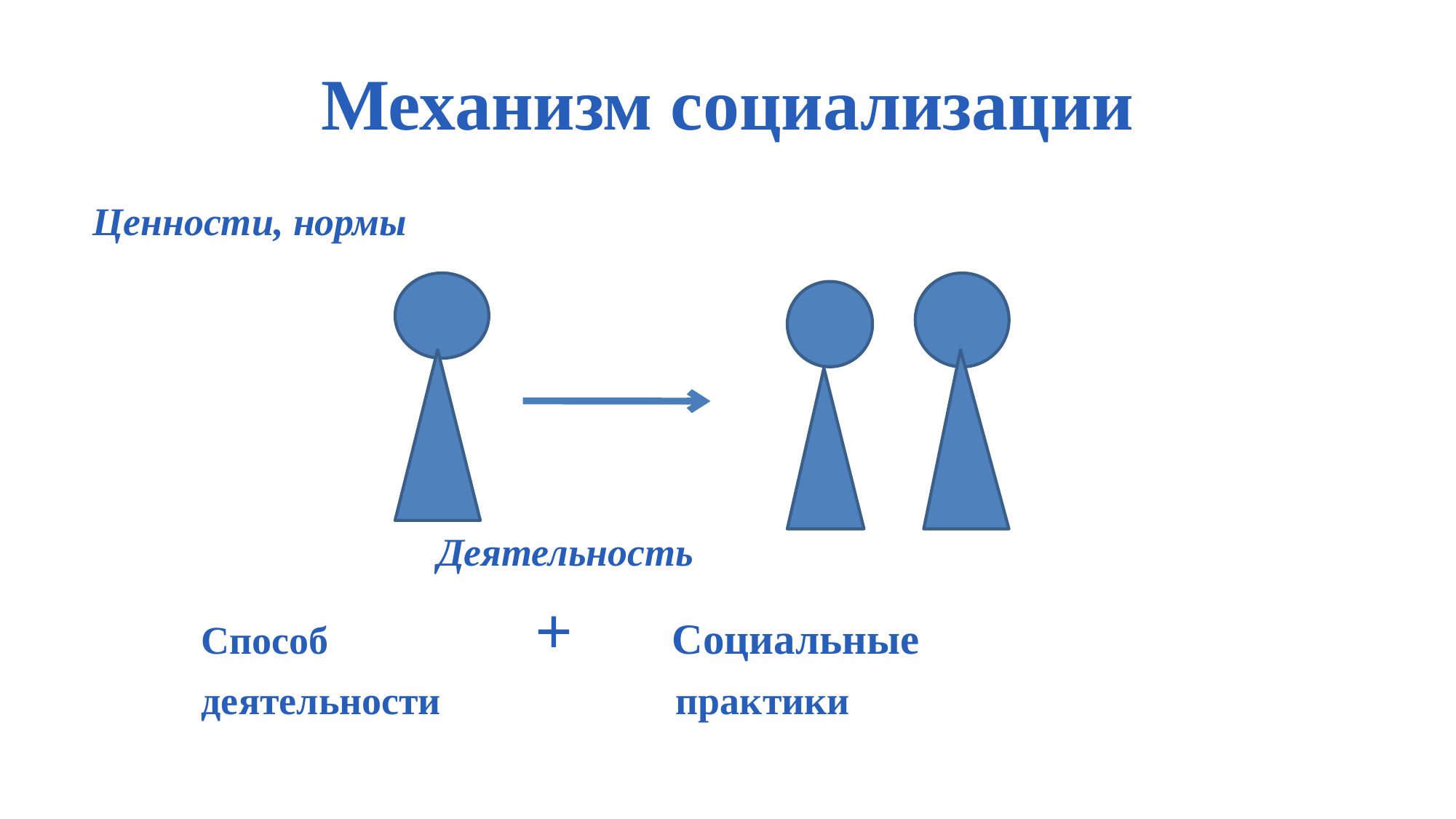

# Механизм социализации
 Ценности, нормы

                                    Деятельность
            Способ                     +      Социальные
            деятельности                        практики